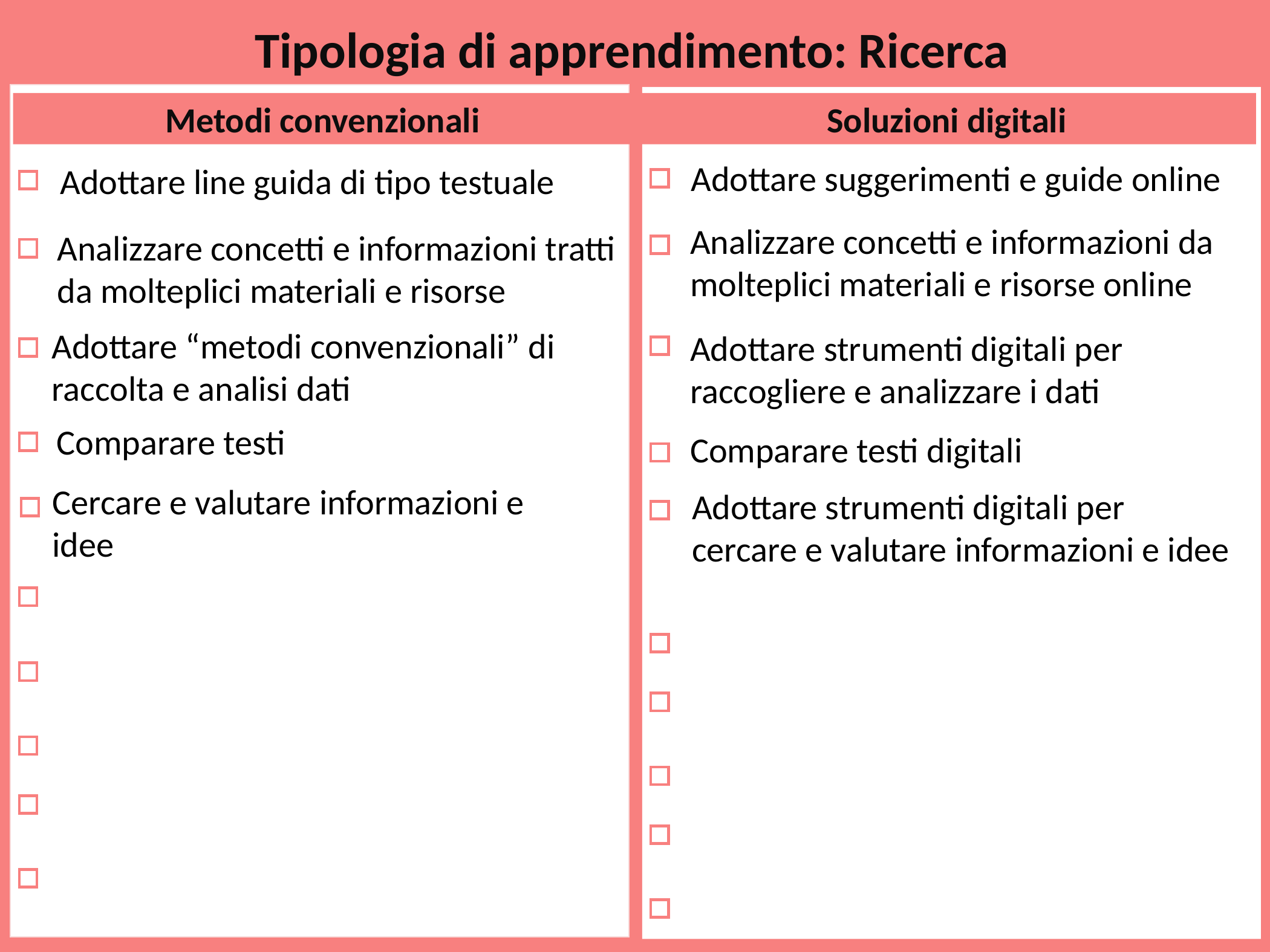

Tipologia di apprendimento: Ricerca
in a range of materials and resources;
Using conventional methods to collect
Comparing texts, searching and evaluating information and ideas.

Metodi convenzionali
Soluzioni digitali
Adottare suggerimenti e guide online
Adottare line guida di tipo testuale

Analizzare concetti e informazioni da molteplici materiali e risorse online
Analizzare concetti e informazioni tratti da molteplici materiali e risorse

Adottare “metodi convenzionali” di raccolta e analisi dati
Adottare strumenti digitali per raccogliere e analizzare i dati

Comparare testi
Comparare testi digitali

Cercare e valutare informazioni e idee
Adottare strumenti digitali per cercare e valutare informazioni e idee